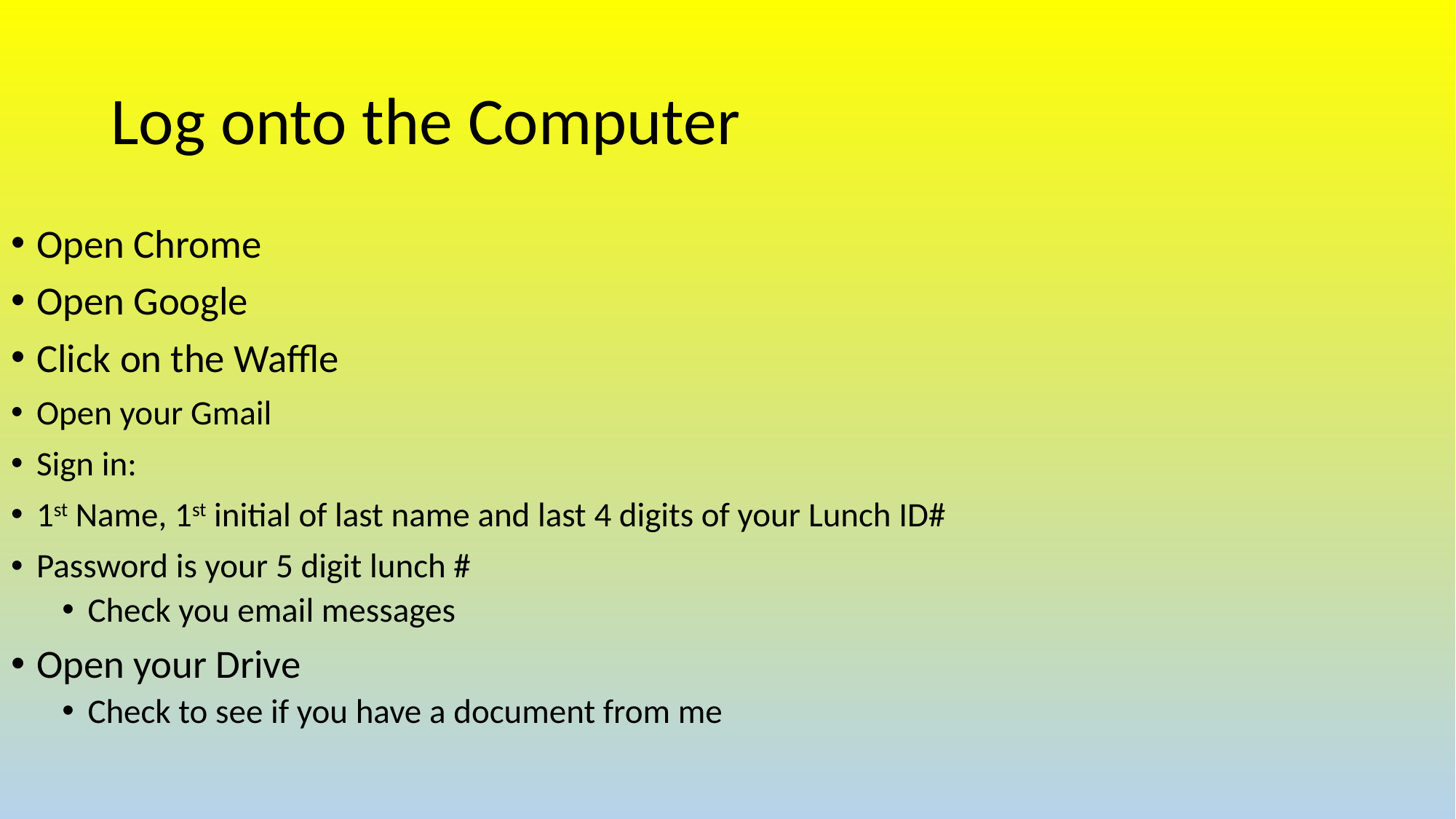

# Log onto the Computer
Open Chrome
Open Google
Click on the Waffle
Open your Gmail
Sign in:
1st Name, 1st initial of last name and last 4 digits of your Lunch ID#
Password is your 5 digit lunch #
Check you email messages
Open your Drive
Check to see if you have a document from me